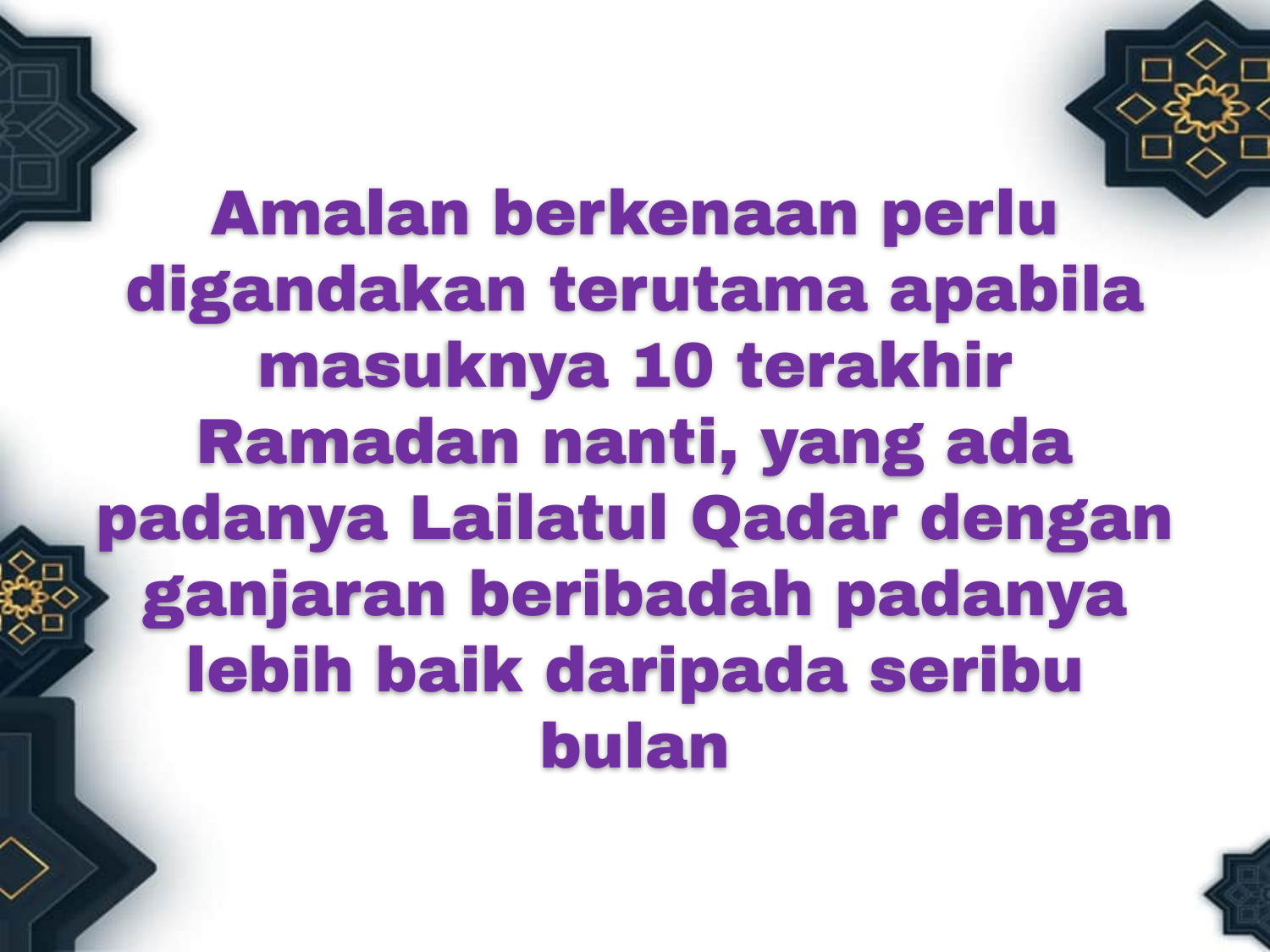

Amalan berkenaan perlu digandakan terutama apabila masuknya 10 terakhir Ramadan nanti, yang ada padanya Lailatul Qadar dengan ganjaran beribadah padanya lebih baik daripada seribu bulan